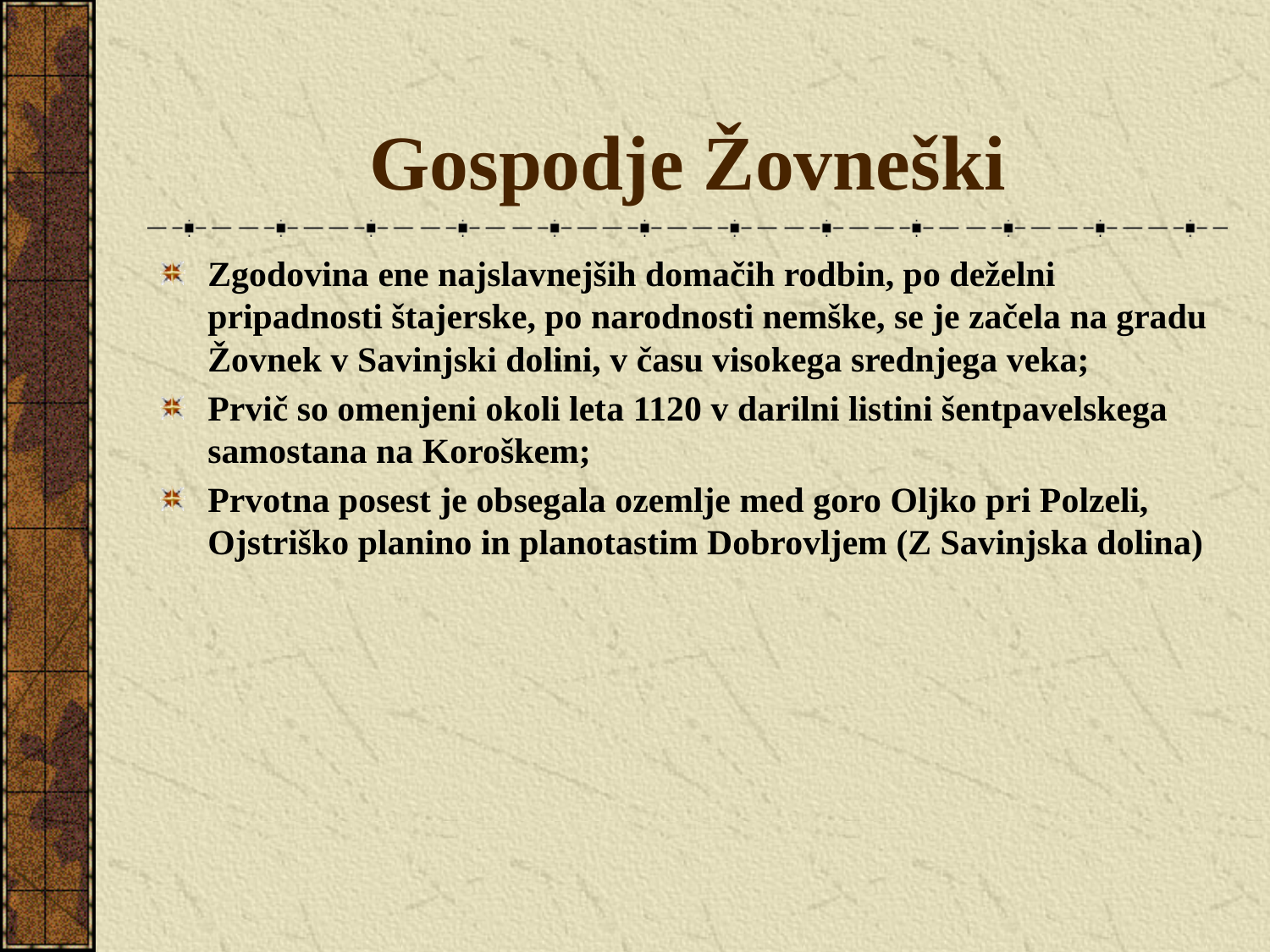

# Gospodje Žovneški
Zgodovina ene najslavnejših domačih rodbin, po deželni pripadnosti štajerske, po narodnosti nemške, se je začela na gradu Žovnek v Savinjski dolini, v času visokega srednjega veka;
Prvič so omenjeni okoli leta 1120 v darilni listini šentpavelskega samostana na Koroškem;
Prvotna posest je obsegala ozemlje med goro Oljko pri Polzeli, Ojstriško planino in planotastim Dobrovljem (Z Savinjska dolina)